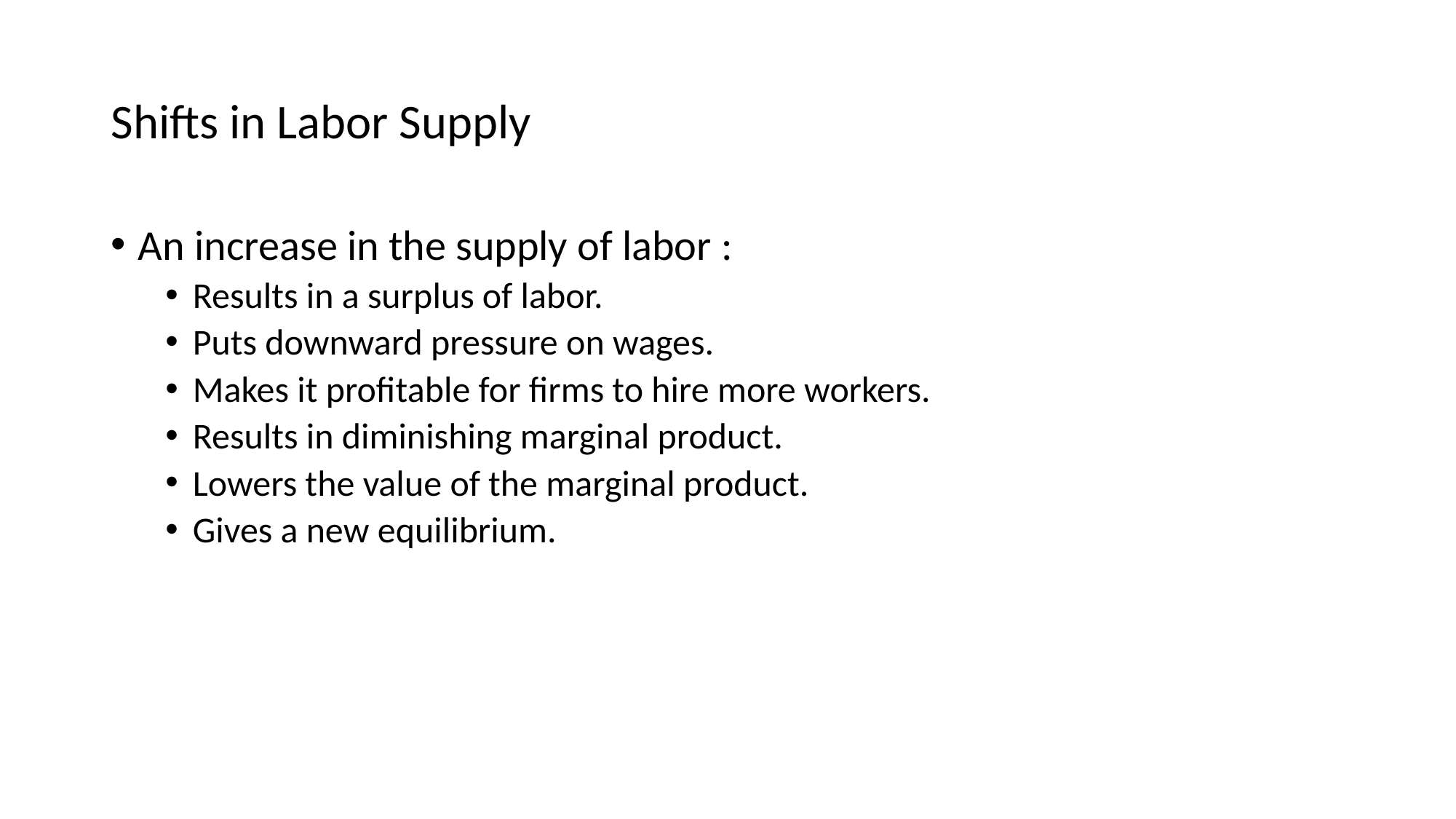

# Shifts in Labor Supply
An increase in the supply of labor :
Results in a surplus of labor.
Puts downward pressure on wages.
Makes it profitable for firms to hire more workers.
Results in diminishing marginal product.
Lowers the value of the marginal product.
Gives a new equilibrium.